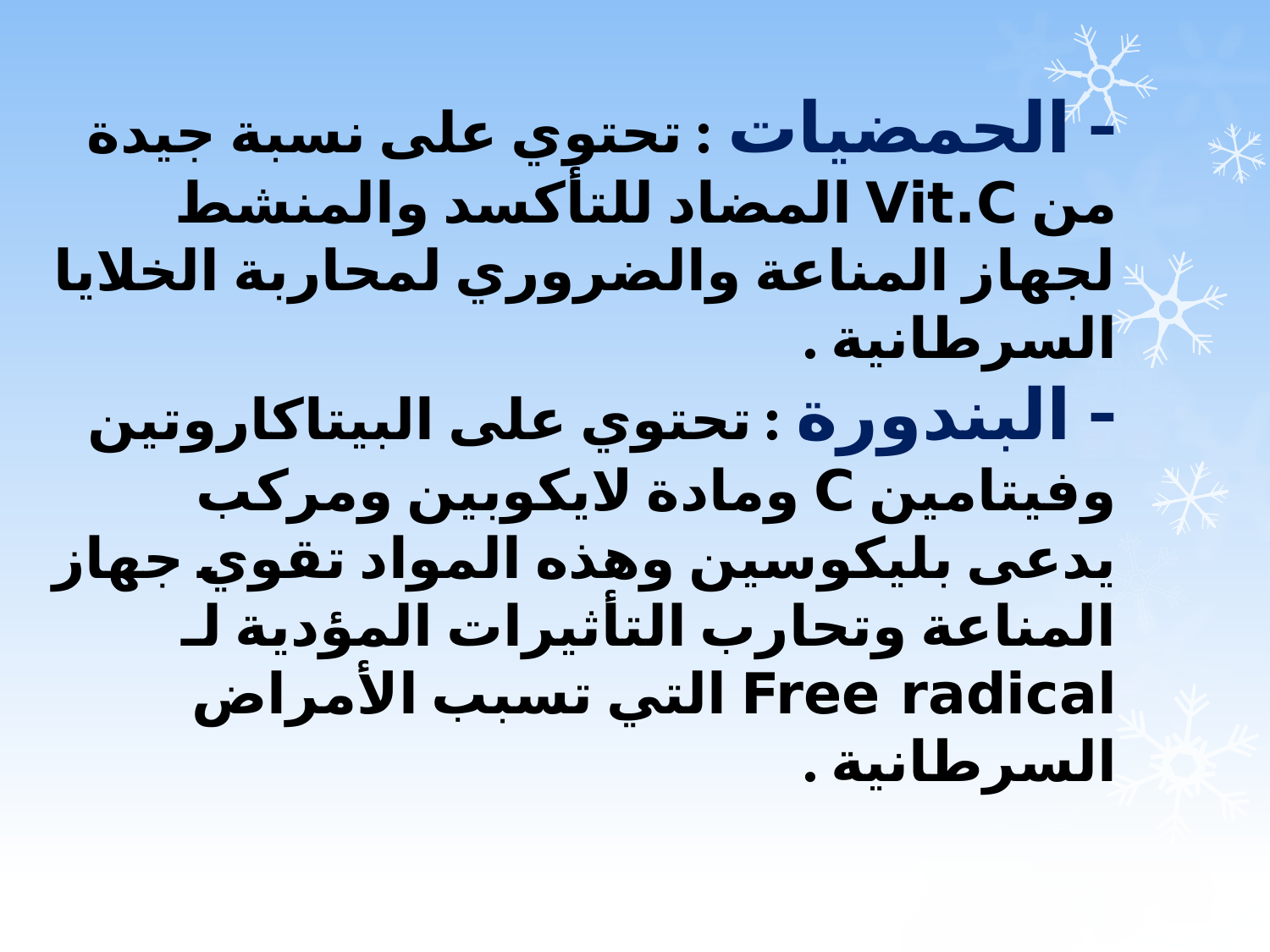

# - الحمضيات : تحتوي على نسبة جيدة من Vit.C المضاد للتأكسد والمنشط لجهاز المناعة والضروري لمحاربة الخلايا السرطانية . - البندورة : تحتوي على البيتاكاروتين وفيتامين C ومادة لايكوبين ومركب يدعى بليكوسين وهذه المواد تقوي جهاز المناعة وتحارب التأثيرات المؤدية لـ Free radical التي تسبب الأمراض السرطانية .